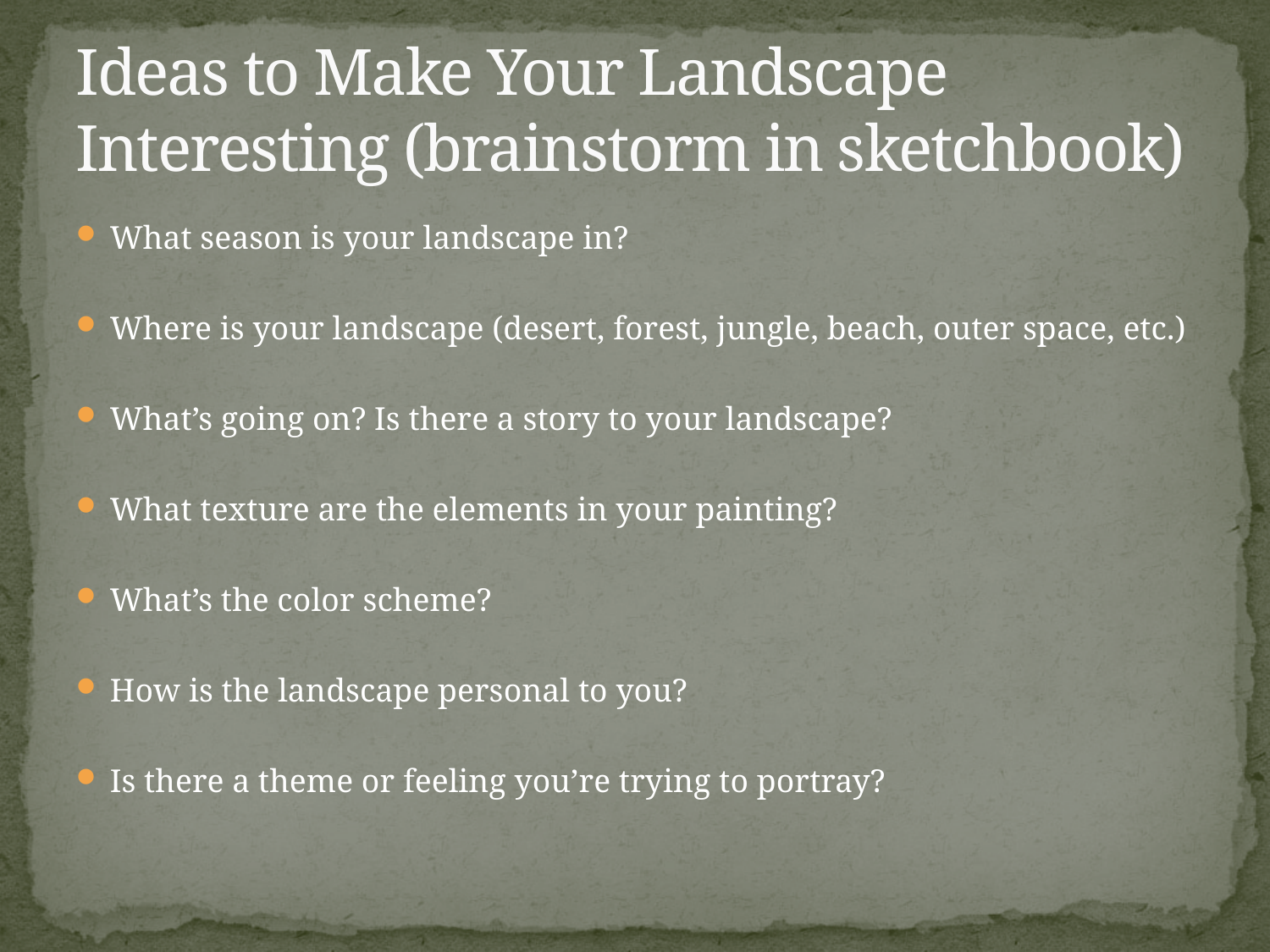

# Ideas to Make Your Landscape Interesting (brainstorm in sketchbook)
What season is your landscape in?

Where is your landscape (desert, forest, jungle, beach, outer space, etc.)

What’s going on? Is there a story to your landscape?

What texture are the elements in your painting?

What’s the color scheme?

How is the landscape personal to you?

Is there a theme or feeling you’re trying to portray?